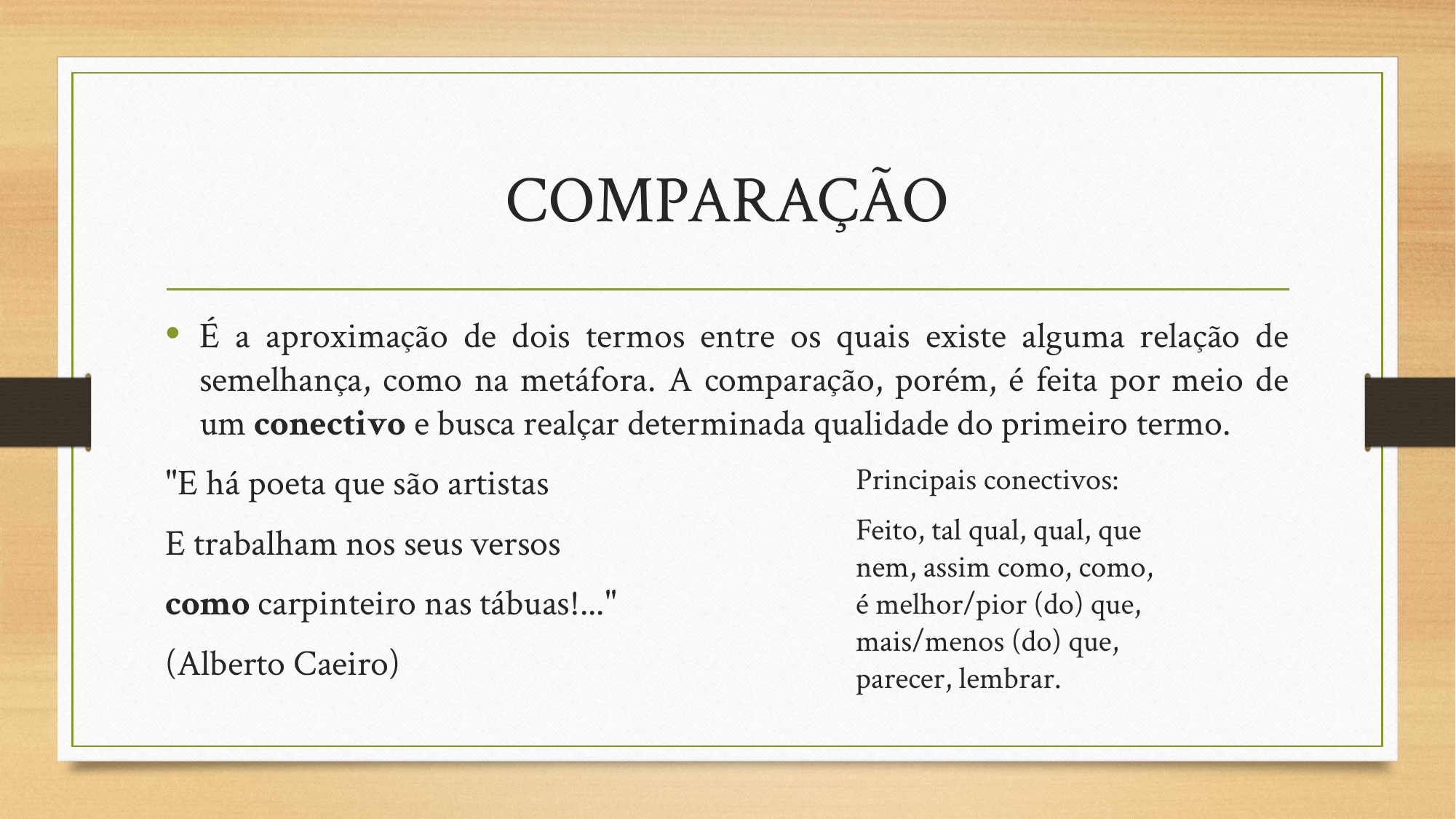

# COMPARAÇÃO
É a aproximação de dois termos entre os quais existe alguma relação de semelhança, como na metáfora. A comparação, porém, é feita por meio de um conectivo e busca realçar determinada qualidade do primeiro termo.
"E há poeta que são artistas
E trabalham nos seus versos
como carpinteiro nas tábuas!..."
(Alberto Caeiro)

Principais conectivos:
Feito, tal qual, qual, que nem, assim como, como, é melhor/pior (do) que, mais/menos (do) que, parecer, lembrar.